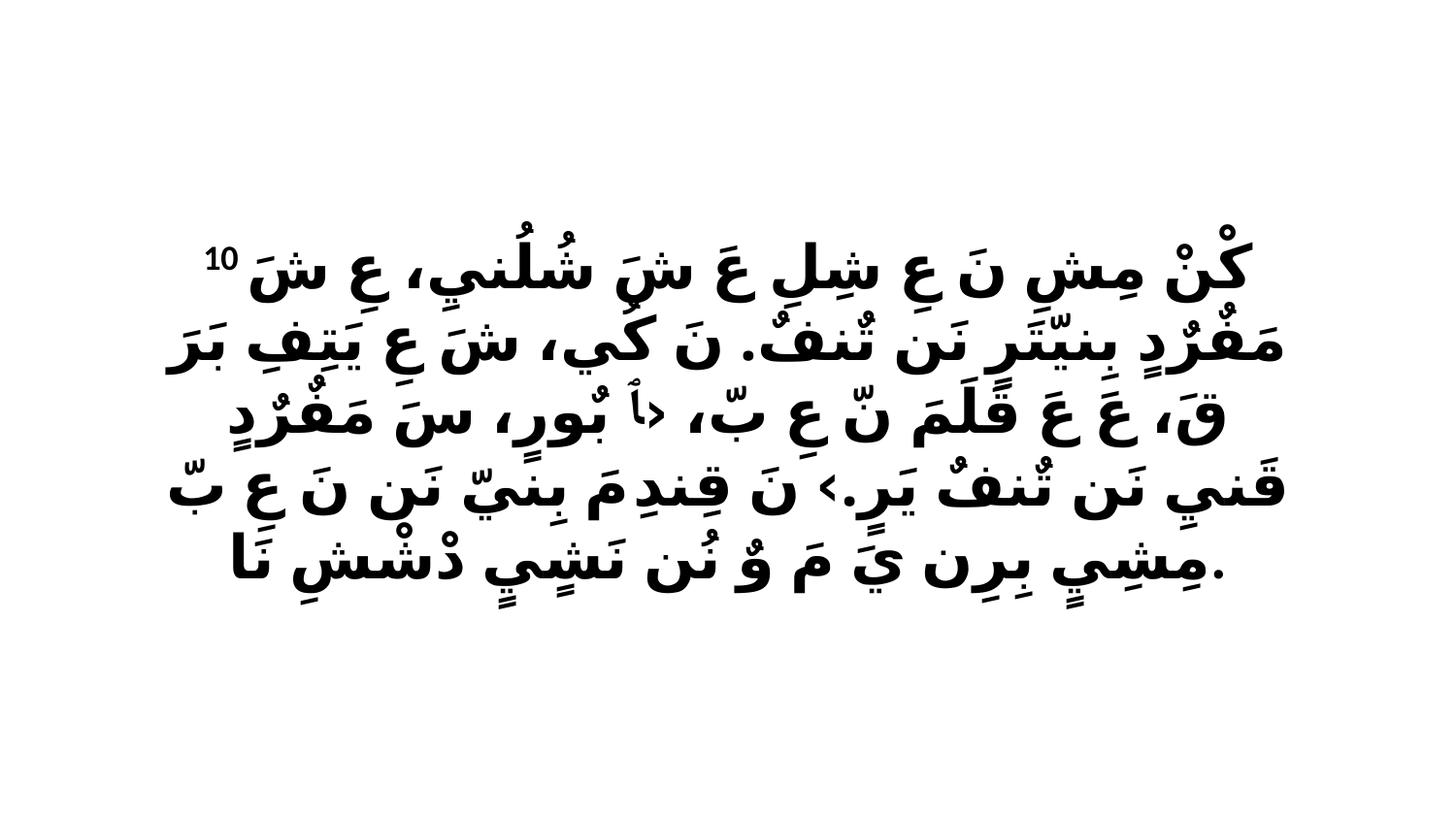

10 كْنْ مِشِ نَ عِ شِلِ عَ شَ شُلُنيِ، عِ شَ مَفٌرٌدٍ بِنيّتَرٍ نَن تٌنفٌ. نَ كُي، شَ عِ يَتِفِ بَرَ قَ، عَ عَ قَلَمَ نّ عِ بّ، ‹ﭑ بٌورٍ، سَ مَفٌرٌدٍ قَنيِ نَن تٌنفٌ يَرٍ.› نَ قِندِ مَ بِنيّ نَن نَ عِ بّ مِشِيٍ بِرِن يَ مَ وٌ نُن نَشٍيٍ دْشْشِ نَا.